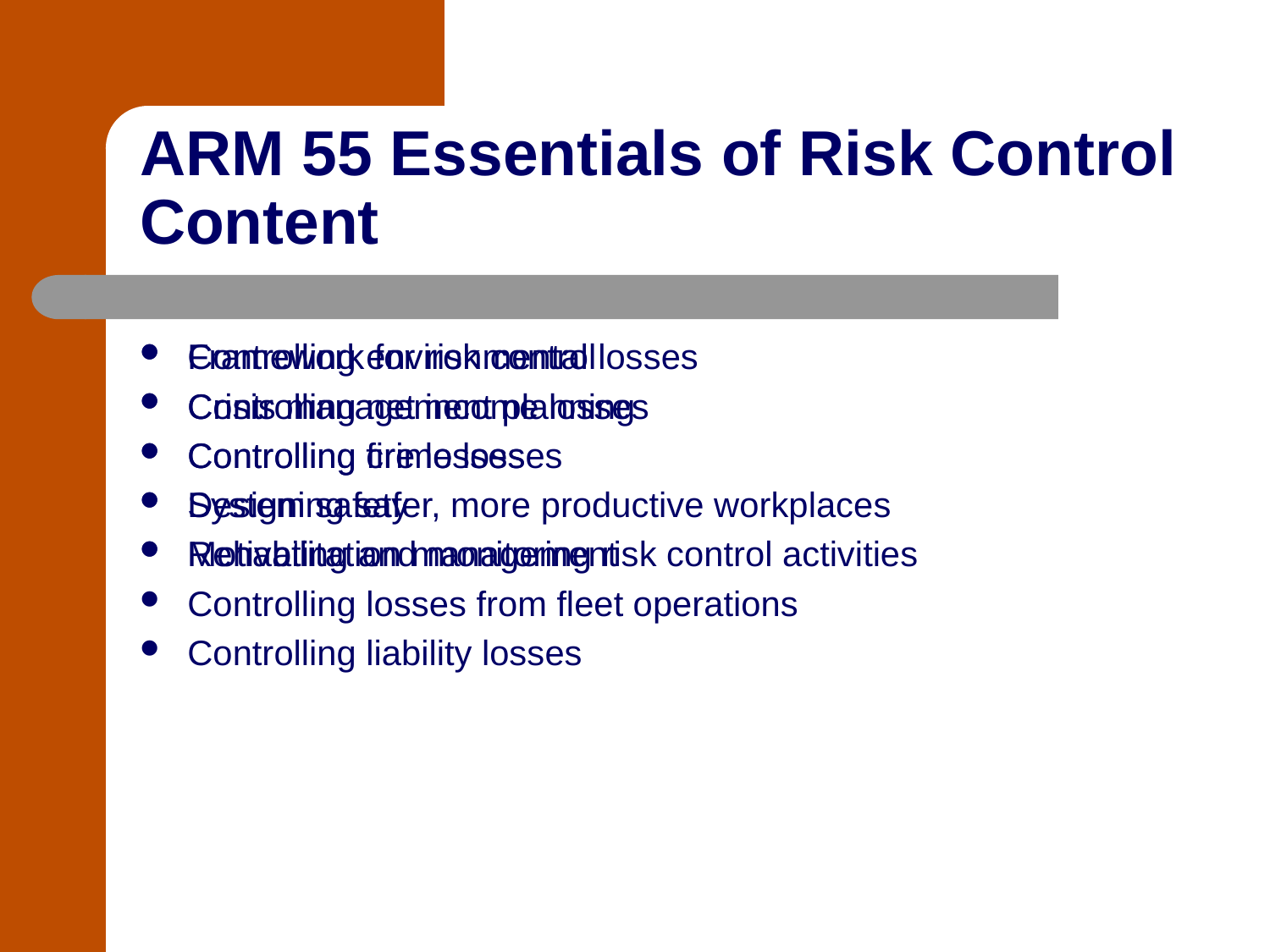

# ARM 55 Essentials of Risk Control Content
Framework for risk control
Crisis management planning
Controlling fire losses
Designing safer, more productive workplaces
Rehabilitation management
Controlling losses from fleet operations
Controlling liability losses
Controlling environmental losses
Controlling net income losses
Controlling crime losses
System safety
Motivating and monitoring risk control activities